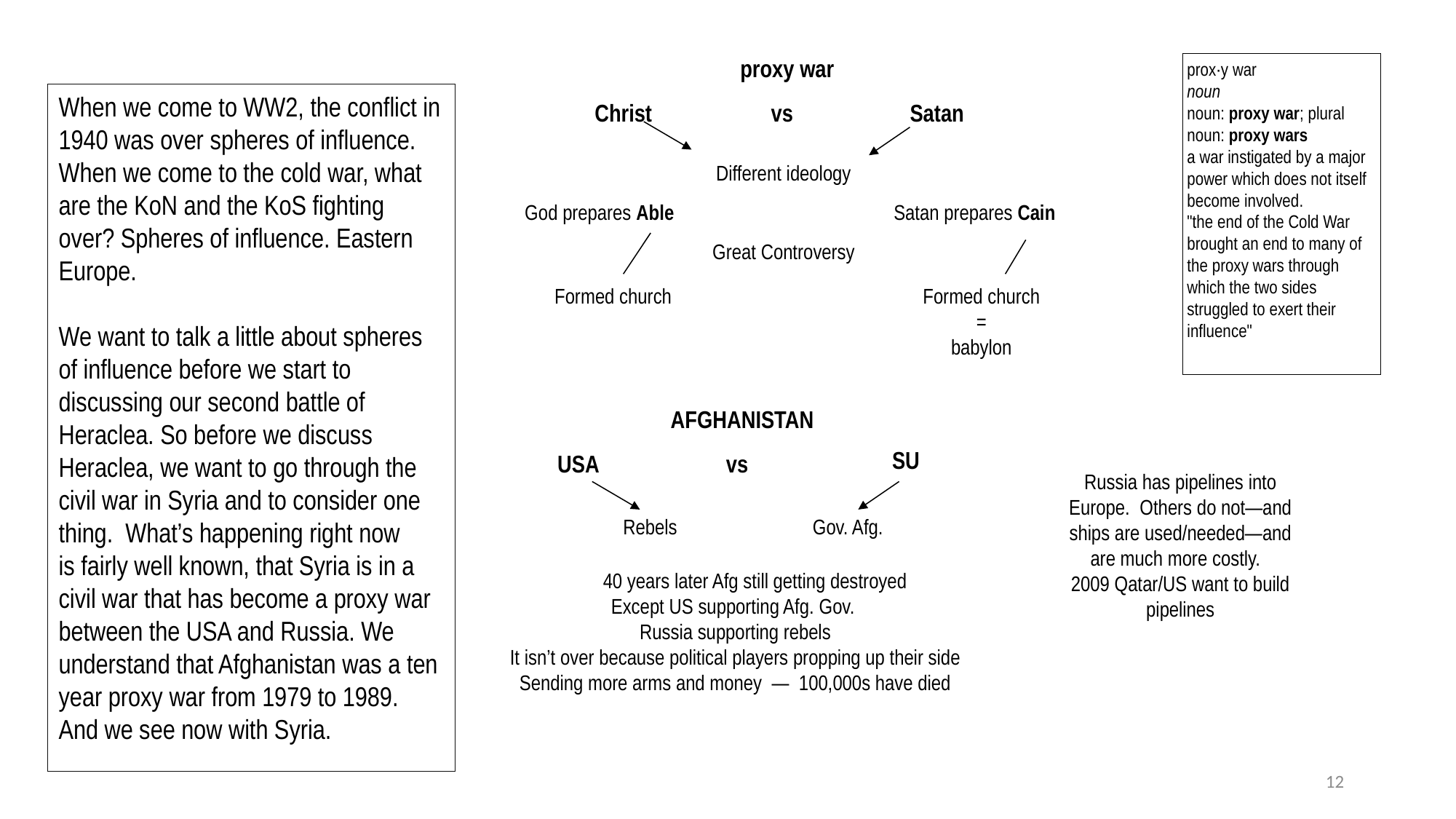

proxy war

Christ
vs
Satan

Different ideology
God prepares Able
Satan prepares Cain
Great Controversy
Formed church
Formed church
=
babylon

prox·y war
noun
noun: proxy war; plural noun: proxy wars
a war instigated by a major power which does not itself become involved.
"the end of the Cold War brought an end to many of the proxy wars through which the two sides struggled to exert their influence"
When we come to WW2, the conflict in 1940 was over spheres of influence.  When we come to the cold war, what are the KoN and the KoS fighting over? Spheres of influence. Eastern Europe.

We want to talk a little about spheres of influence before we start to discussing our second battle of Heraclea. So before we discuss Heraclea, we want to go through the civil war in Syria and to consider one thing.  What’s happening right now is fairly well known, that Syria is in a civil war that has become a proxy war between the USA and Russia. We understand that Afghanistan was a ten year proxy war from 1979 to 1989.  And we see now with Syria.

AFGHANISTAN
USA
vs

Rebels
Gov. Afg.
        40 years later Afg still getting destroyed
Except US supporting Afg. Gov.
Russia supporting rebels
It isn’t over because political players propping up their side
Sending more arms and money  —  100,000s have died
SU
Russia has pipelines into Europe.  Others do not—and ships are used/needed—and are much more costly.
2009 Qatar/US want to build pipelines
12